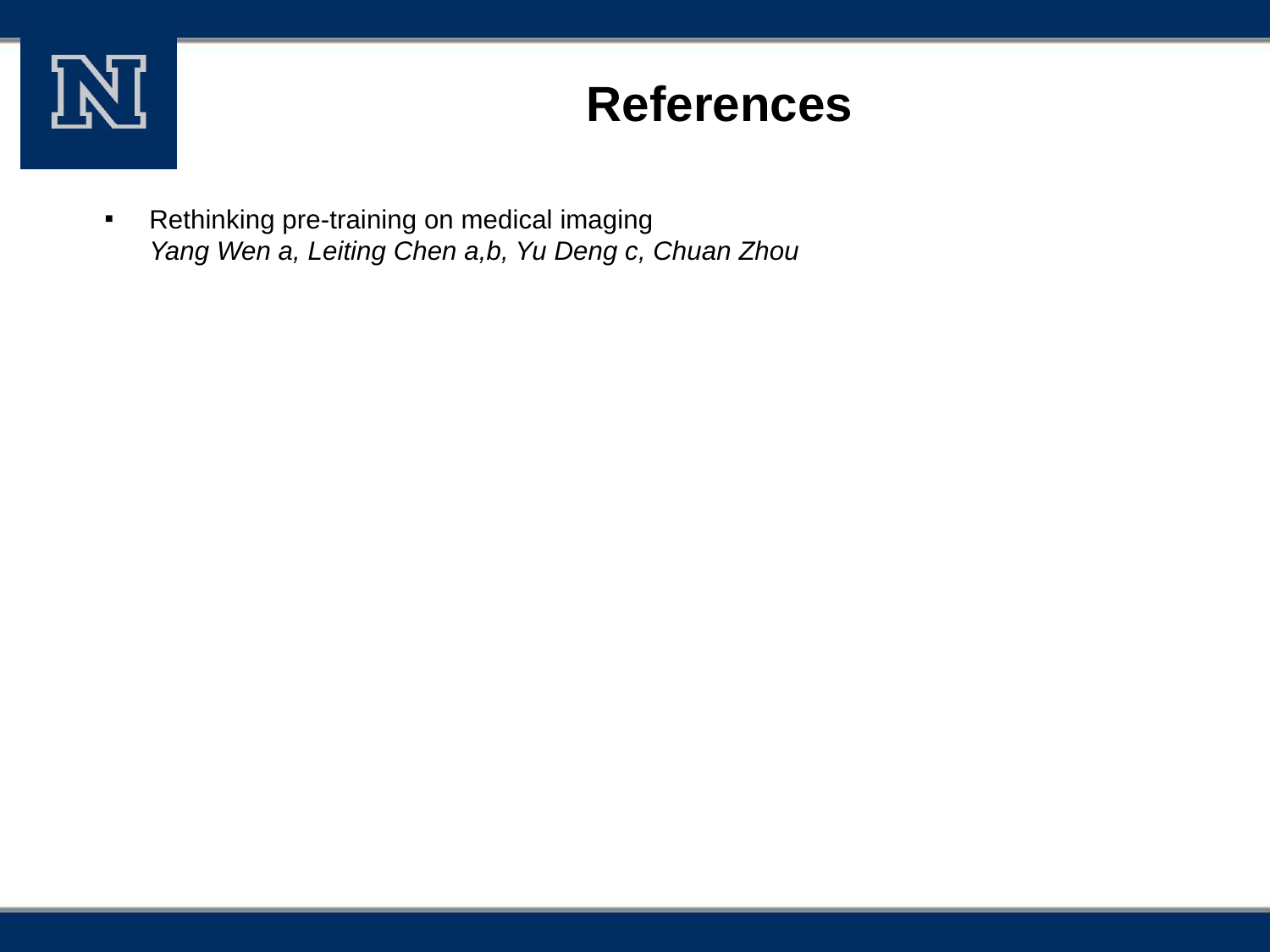

# References
Rethinking pre-training on medical imaging
Yang Wen a, Leiting Chen a,b, Yu Deng c, Chuan Zhou
28